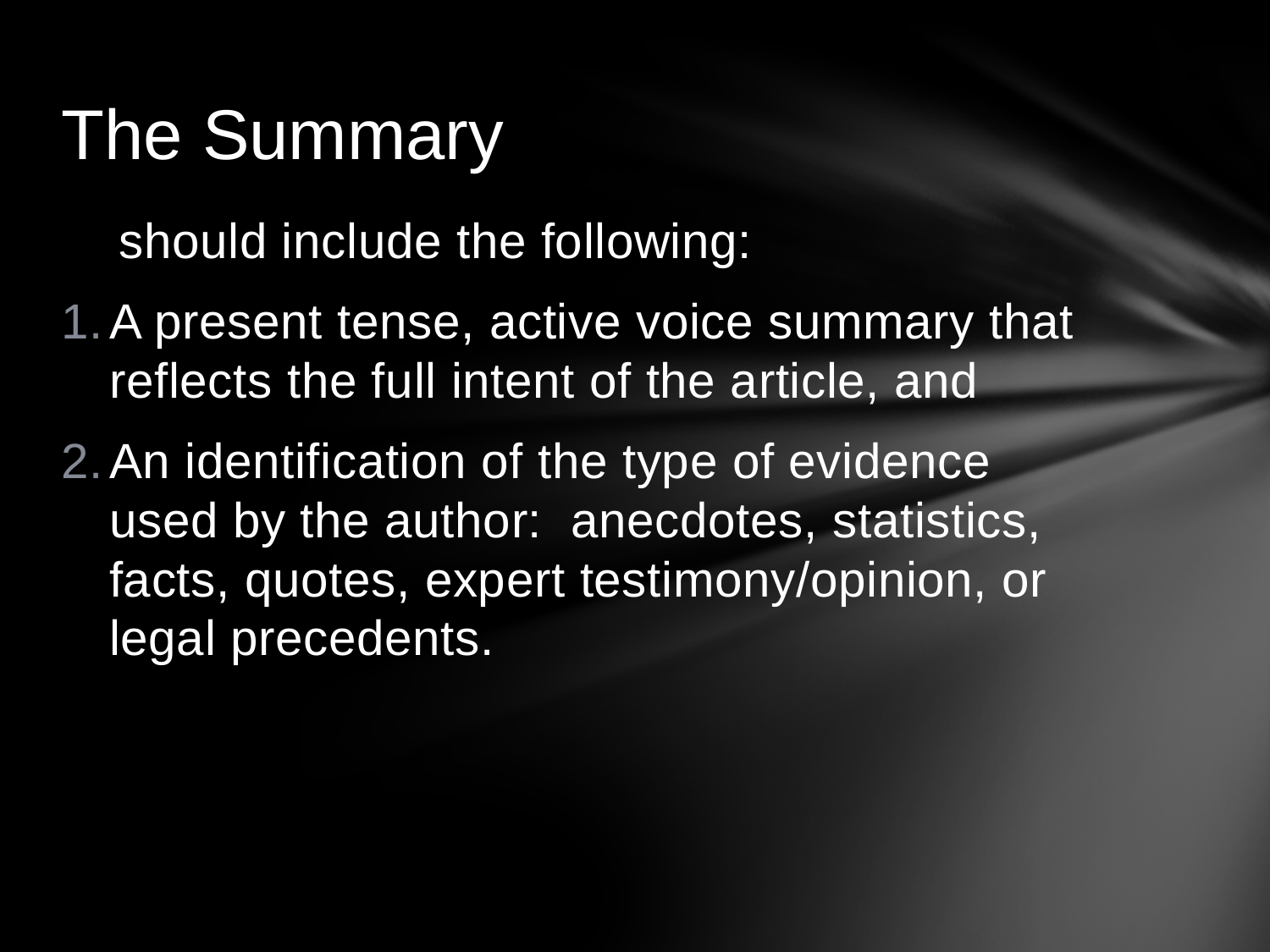

# The Summary
    should include the following:
A present tense, active voice summary that reflects the full intent of the article, and
An identification of the type of evidence used by the author:  anecdotes, statistics, facts, quotes, expert testimony/opinion, or legal precedents.